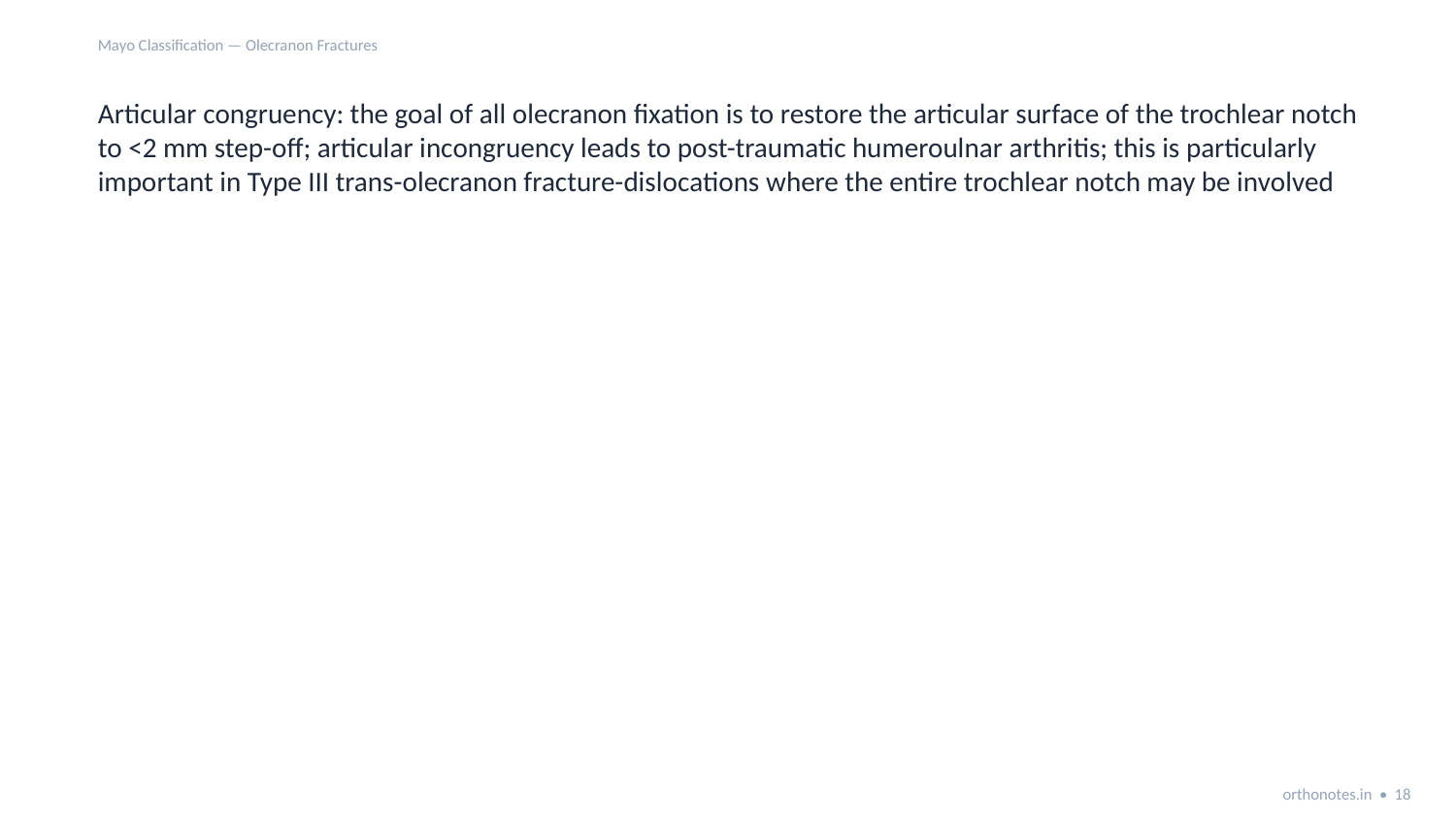

Mayo Classification — Olecranon Fractures
Articular congruency: the goal of all olecranon fixation is to restore the articular surface of the trochlear notch to <2 mm step-off; articular incongruency leads to post-traumatic humeroulnar arthritis; this is particularly important in Type III trans-olecranon fracture-dislocations where the entire trochlear notch may be involved
orthonotes.in  •  18